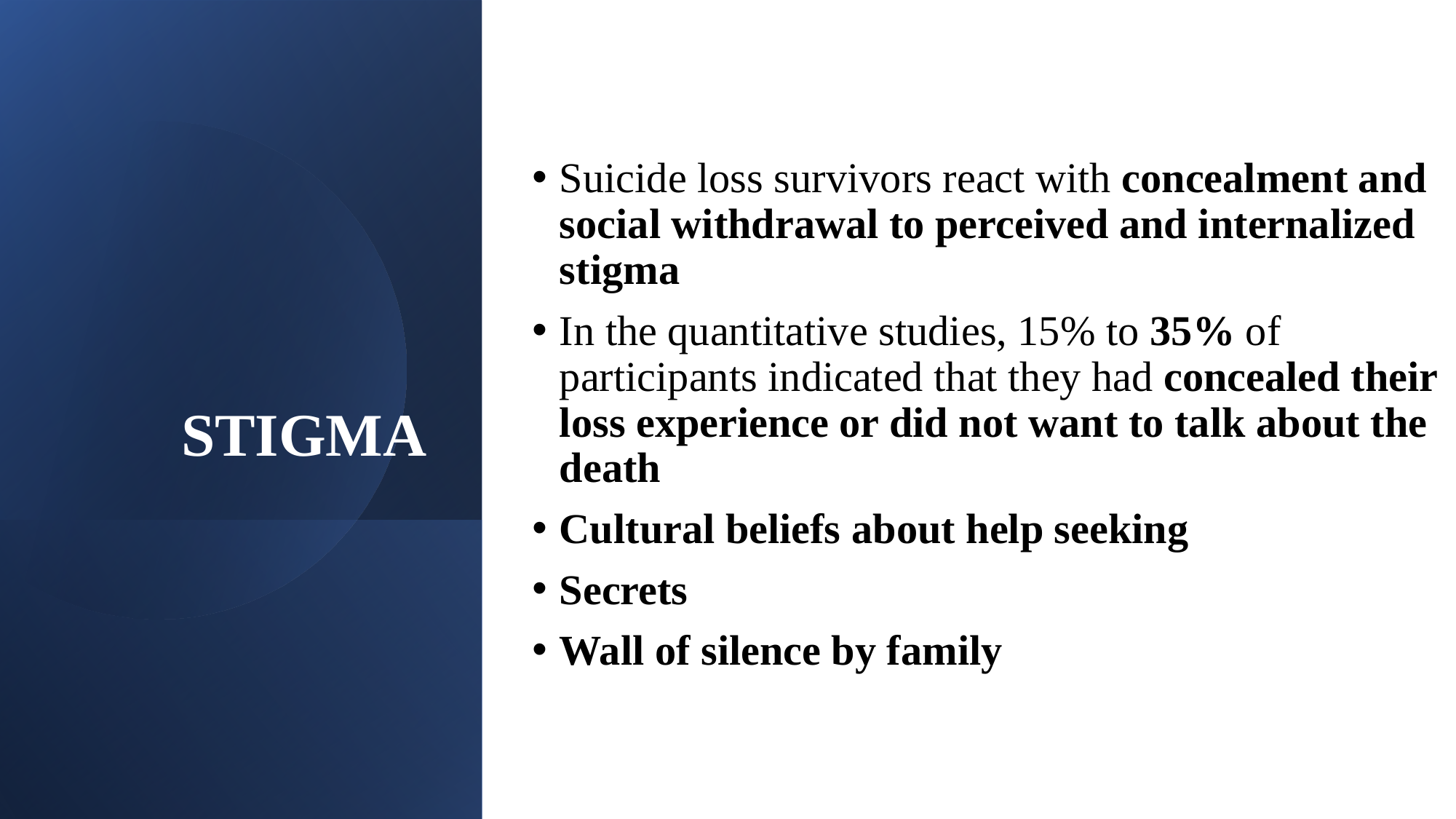

# STIGMA
Suicide loss survivors react with concealment and social withdrawal to perceived and internalized stigma
In the quantitative studies, 15% to 35% of participants indicated that they had concealed their loss experience or did not want to talk about the death
Cultural beliefs about help seeking
Secrets
Wall of silence by family